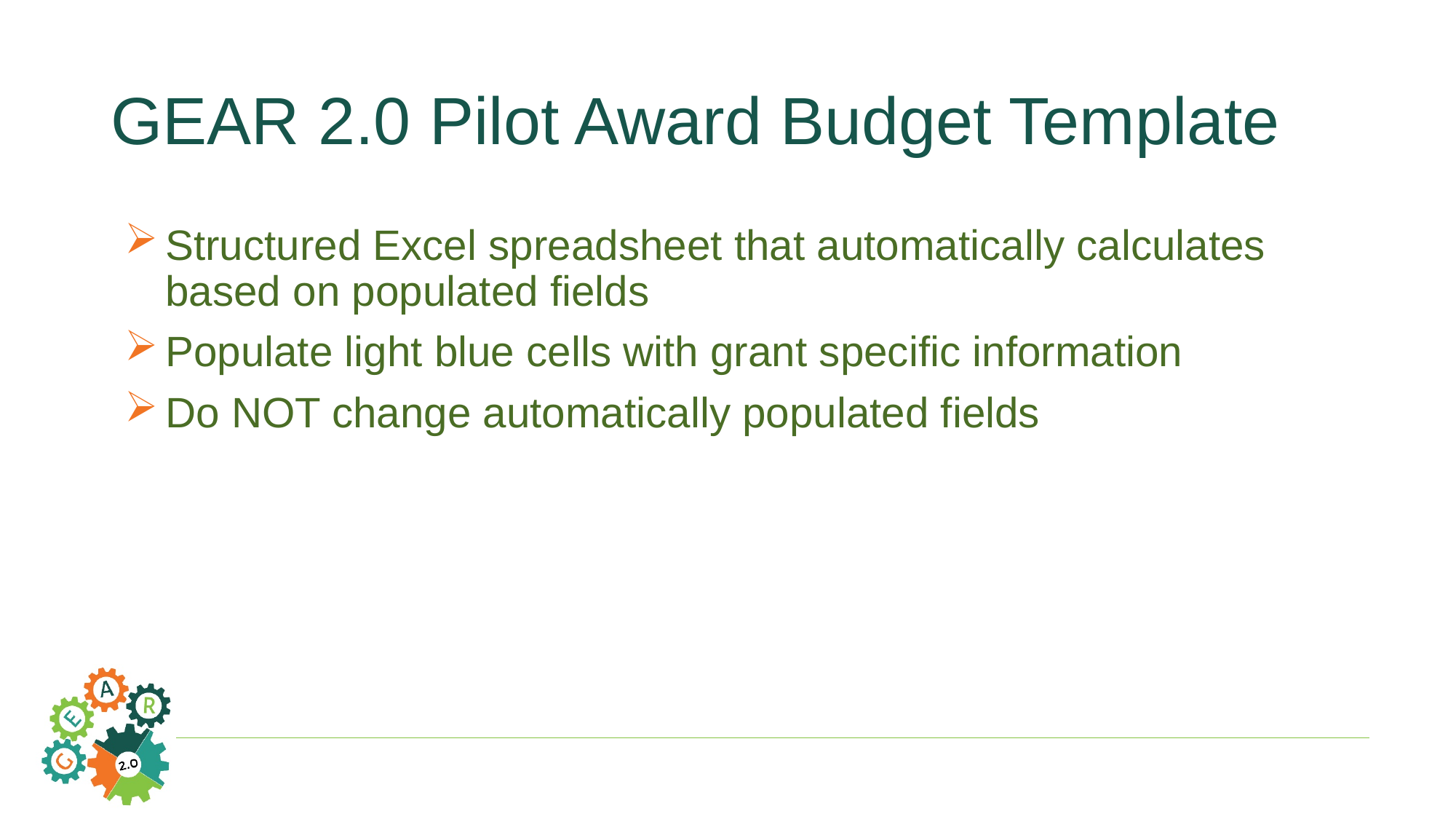

# GEAR 2.0 Pilot Award Budget Template
Structured Excel spreadsheet that automatically calculates based on populated fields
Populate light blue cells with grant specific information
Do NOT change automatically populated fields